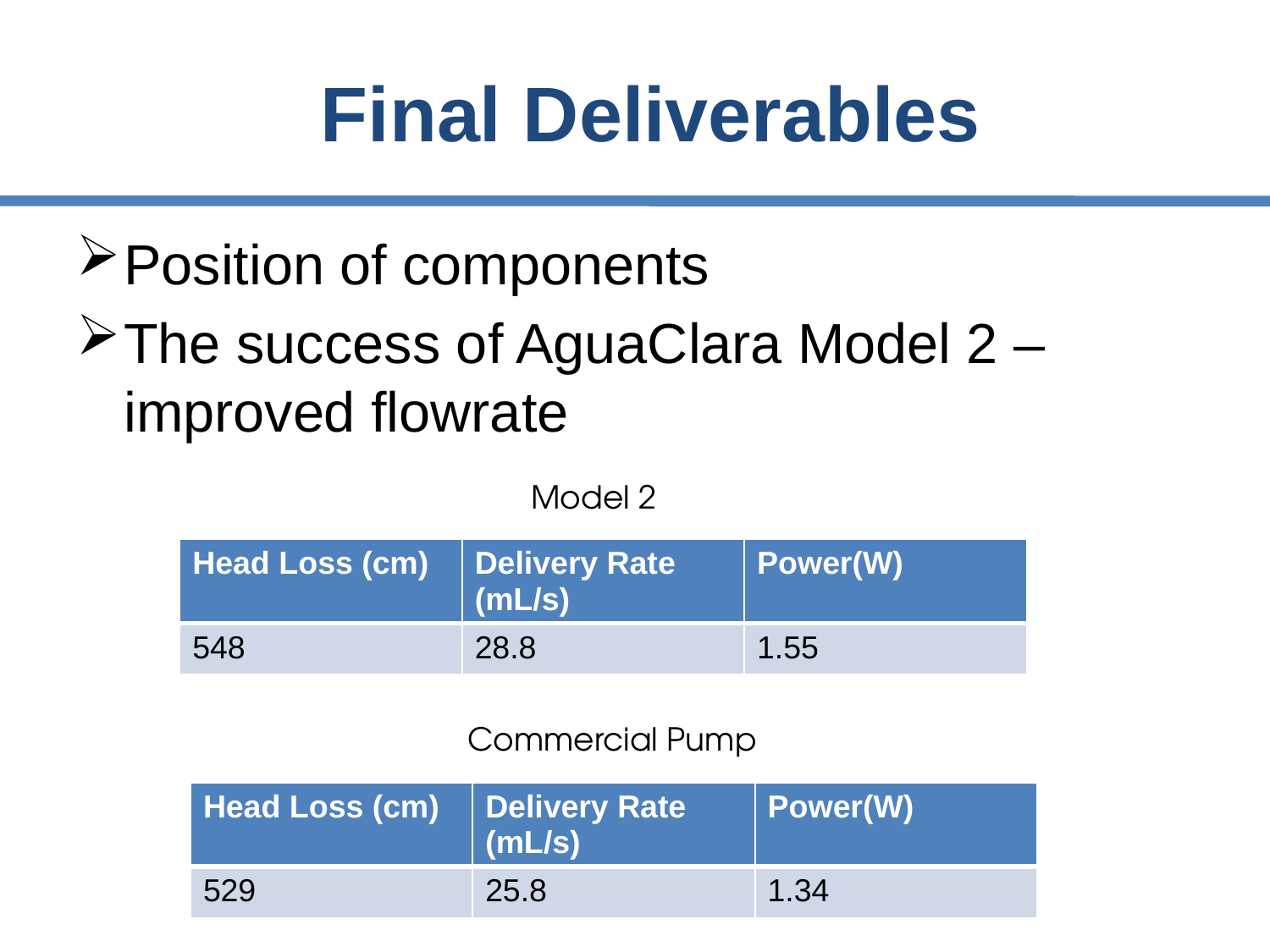

# Final Deliverables
Position of components
The success of AguaClara Model 2 – improved flowrate
Model 2
| Head Loss (cm) | Delivery Rate (mL/s) | Power(W) |
| --- | --- | --- |
| 548 | 28.8 | 1.55 |
Commercial Pump
| Head Loss (cm) | Delivery Rate (mL/s) | Power(W) |
| --- | --- | --- |
| 529 | 25.8 | 1.34 |